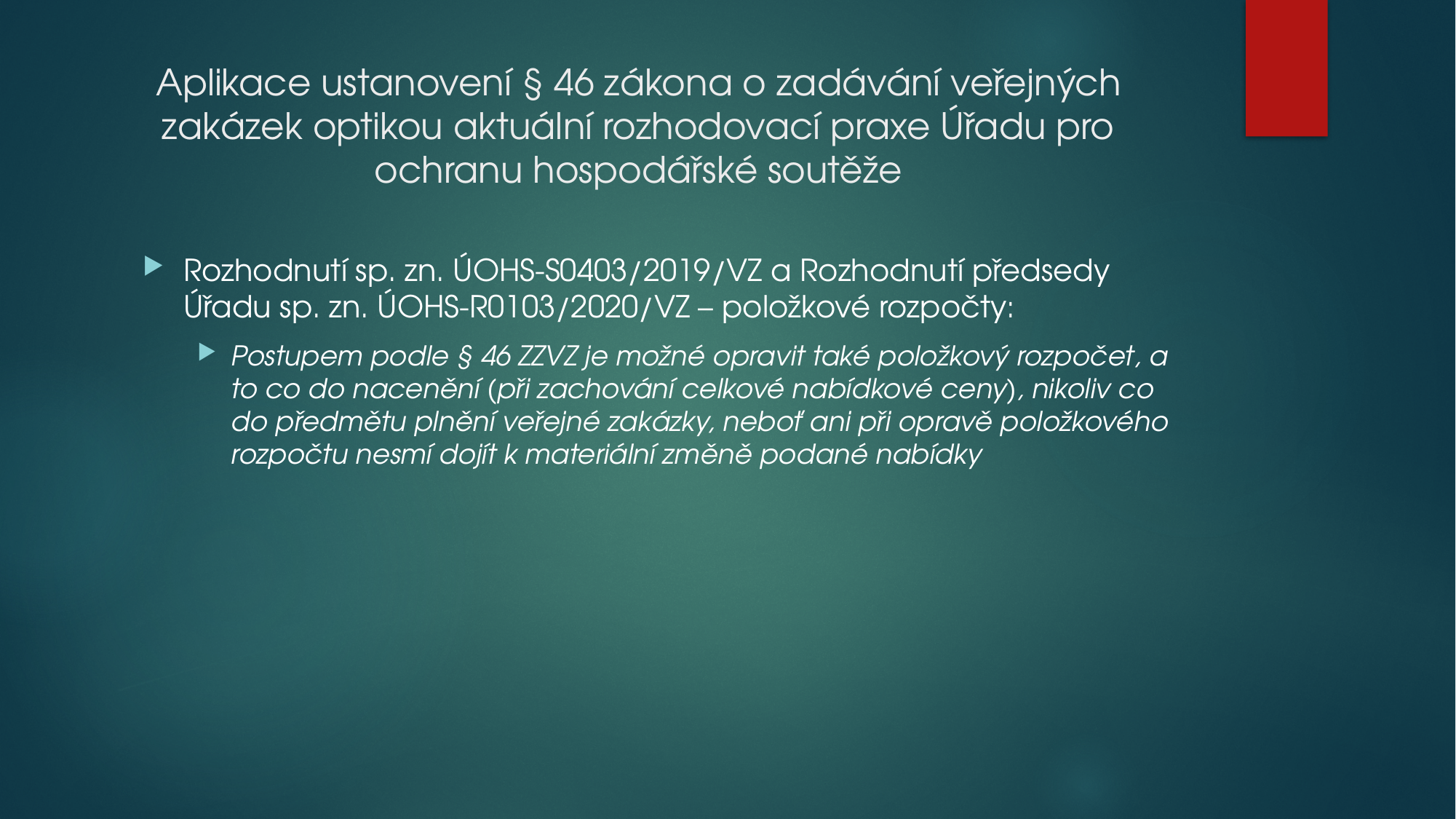

# Aplikace ustanovení § 46 zákona o zadávání veřejných zakázek optikou aktuální rozhodovací praxe Úřadu pro ochranu hospodářské soutěže
Rozhodnutí sp. zn. ÚOHS-S0403/2019/VZ a Rozhodnutí předsedy Úřadu sp. zn. ÚOHS-R0103/2020/VZ – položkové rozpočty:
Postupem podle § 46 ZZVZ je možné opravit také položkový rozpočet, a to co do nacenění (při zachování celkové nabídkové ceny), nikoliv co do předmětu plnění veřejné zakázky, neboť ani při opravě položkového rozpočtu nesmí dojít k materiální změně podané nabídky